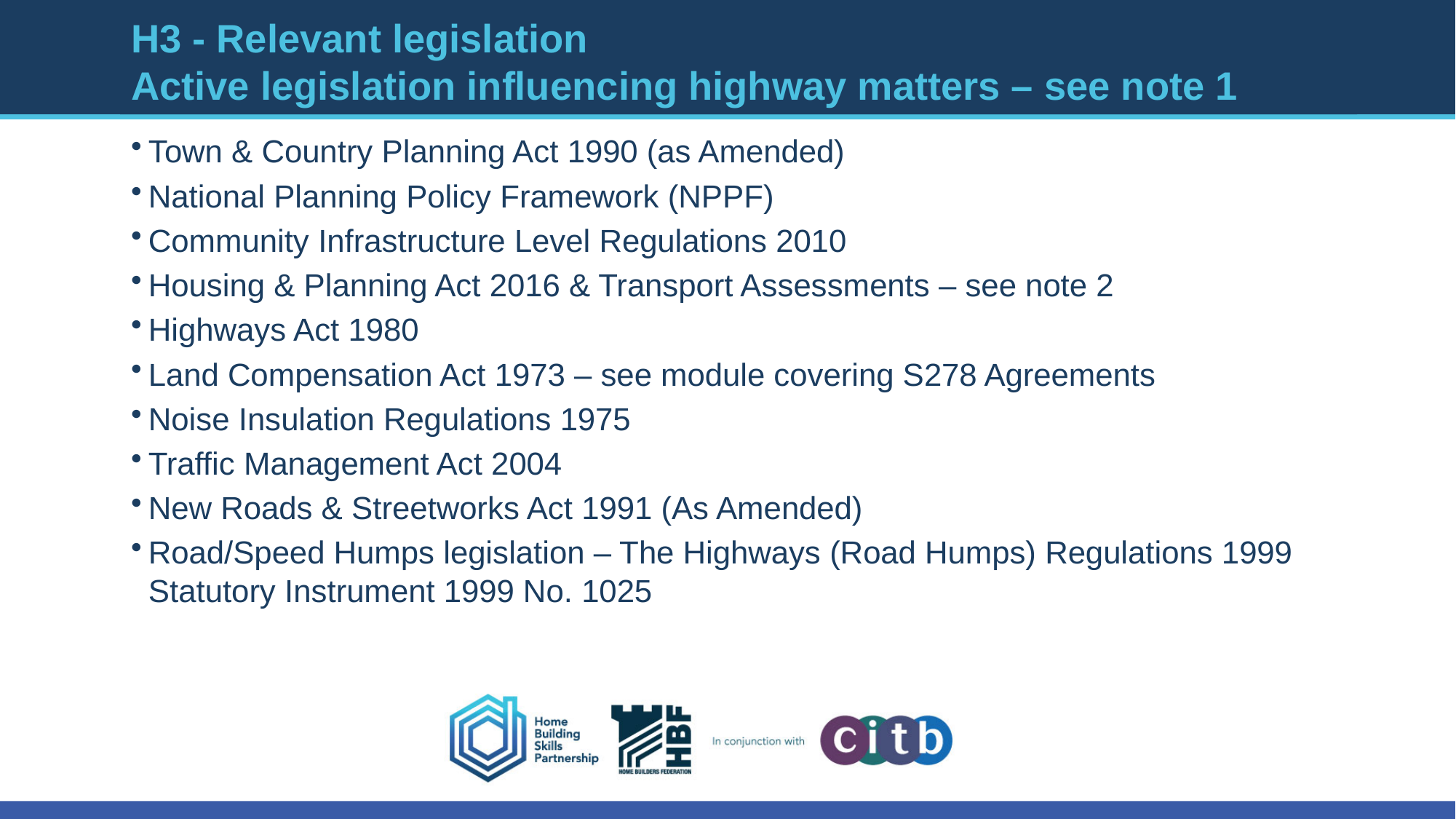

# H3 - Relevant legislation Active legislation influencing highway matters – see note 1
Town & Country Planning Act 1990 (as Amended)
National Planning Policy Framework (NPPF)
Community Infrastructure Level Regulations 2010
Housing & Planning Act 2016 & Transport Assessments – see note 2
Highways Act 1980
Land Compensation Act 1973 – see module covering S278 Agreements
Noise Insulation Regulations 1975
Traffic Management Act 2004
New Roads & Streetworks Act 1991 (As Amended)
Road/Speed Humps legislation – The Highways (Road Humps) Regulations 1999 Statutory Instrument 1999 No. 1025